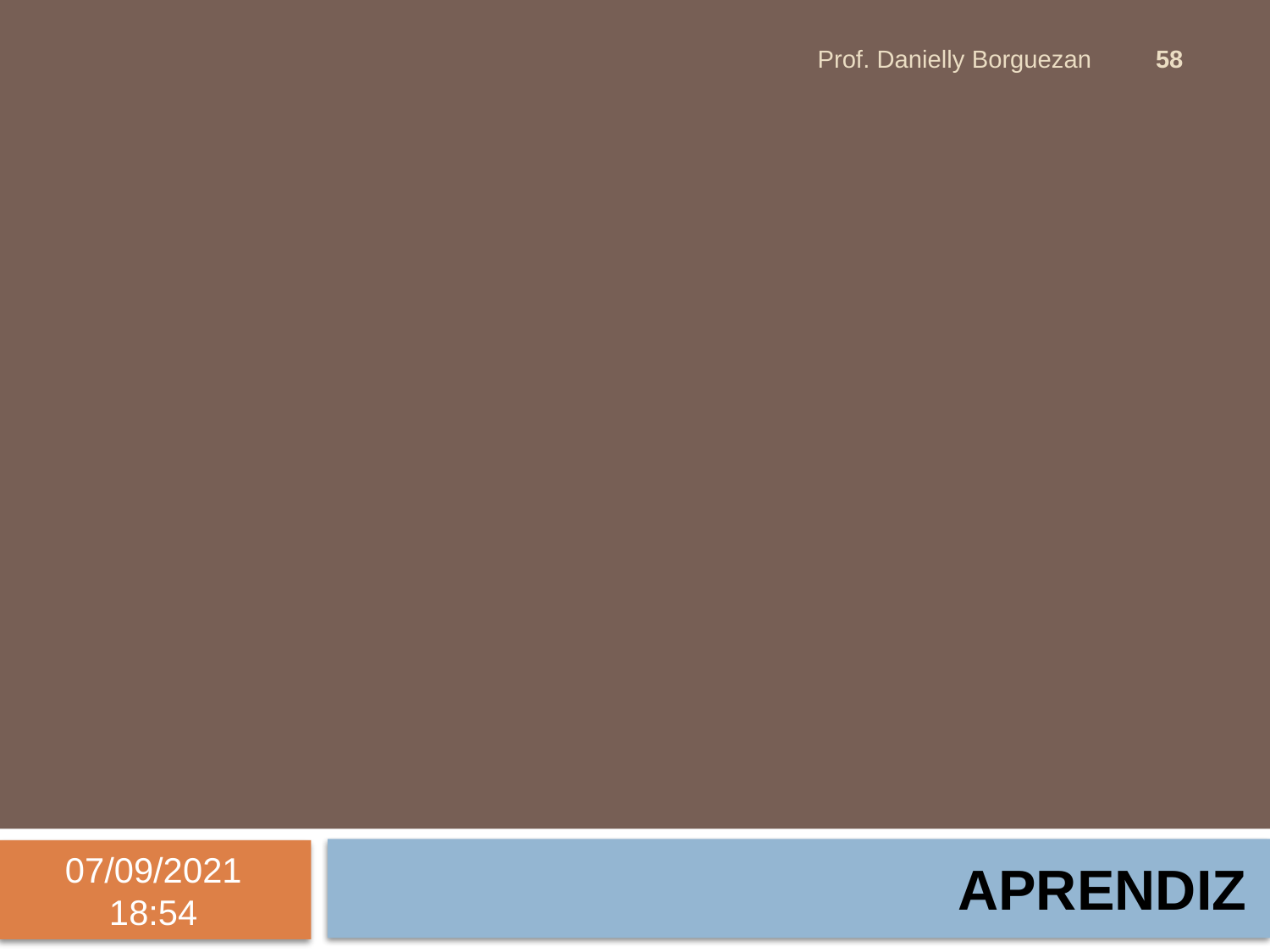

58
Prof. Danielly Borguezan
APRENDIZ
07/09/2021 18:54